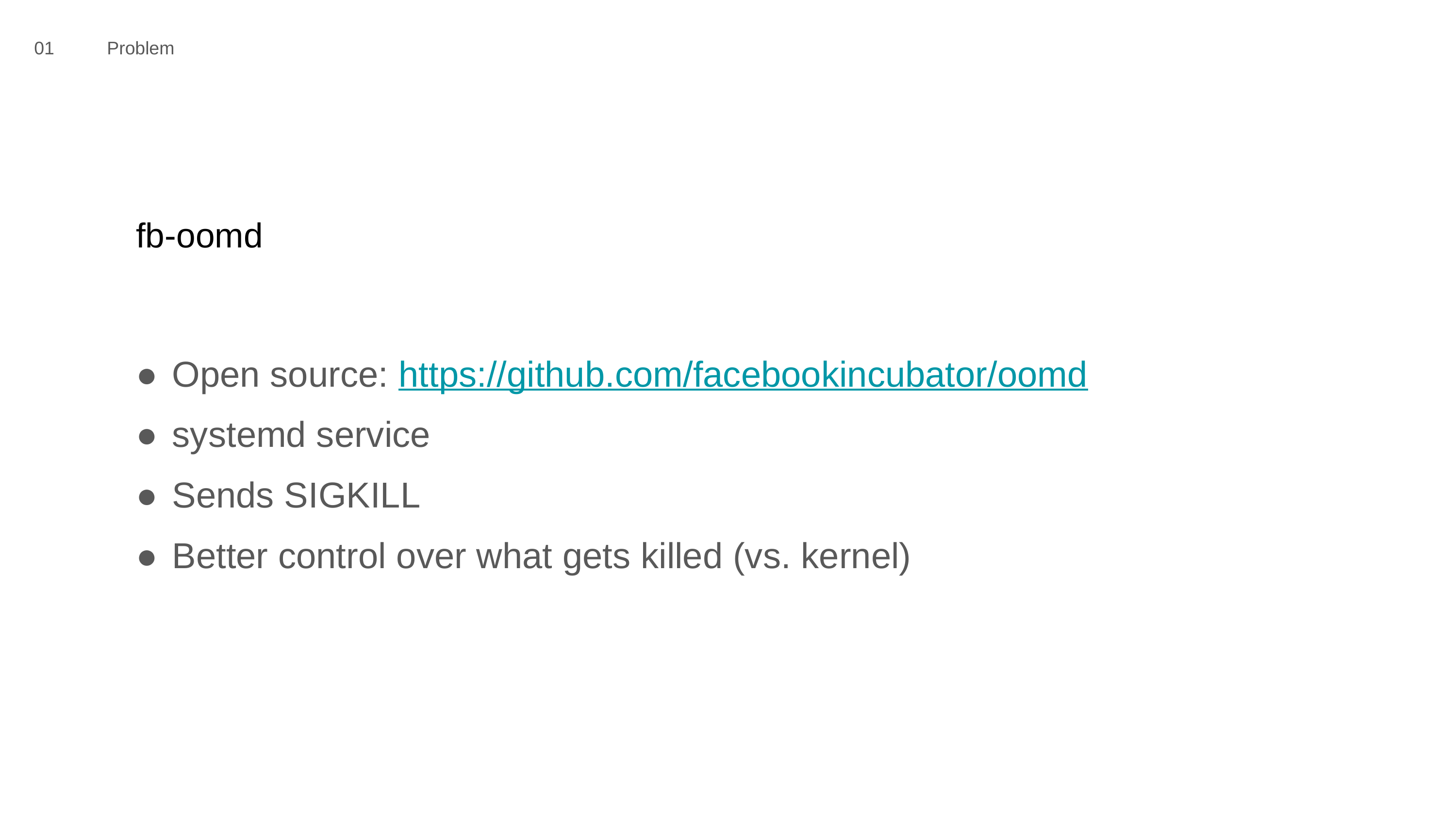

01	Problem
# fb-oomd
Open source: https://github.com/facebookincubator/oomd
systemd service
Sends SIGKILL
Better control over what gets killed (vs. kernel)